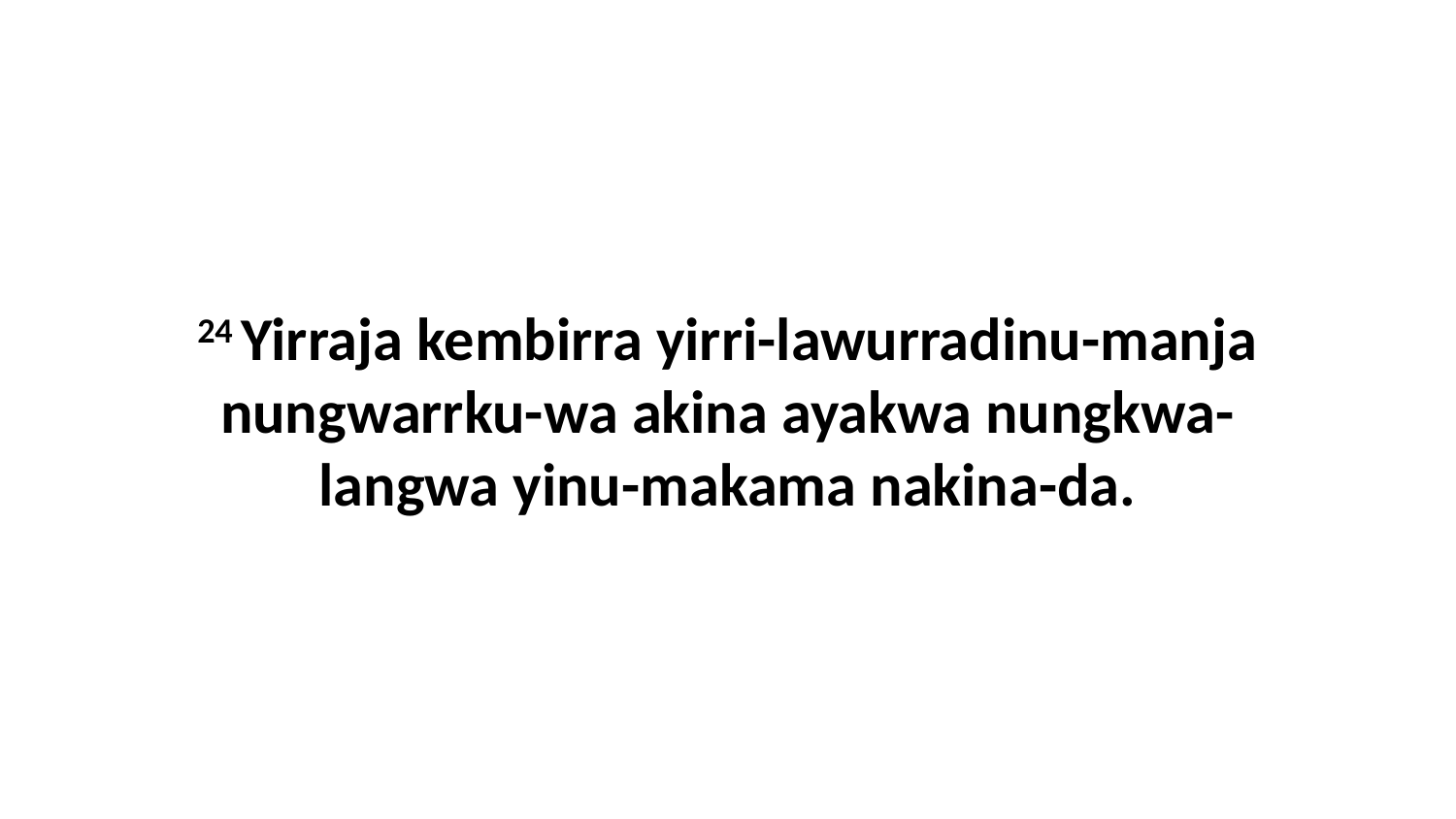

24 Yirraja kembirra yirri-lawurradinu-manja nungwarrku-wa akina ayakwa nungkwa-langwa yinu-makama nakina-da.